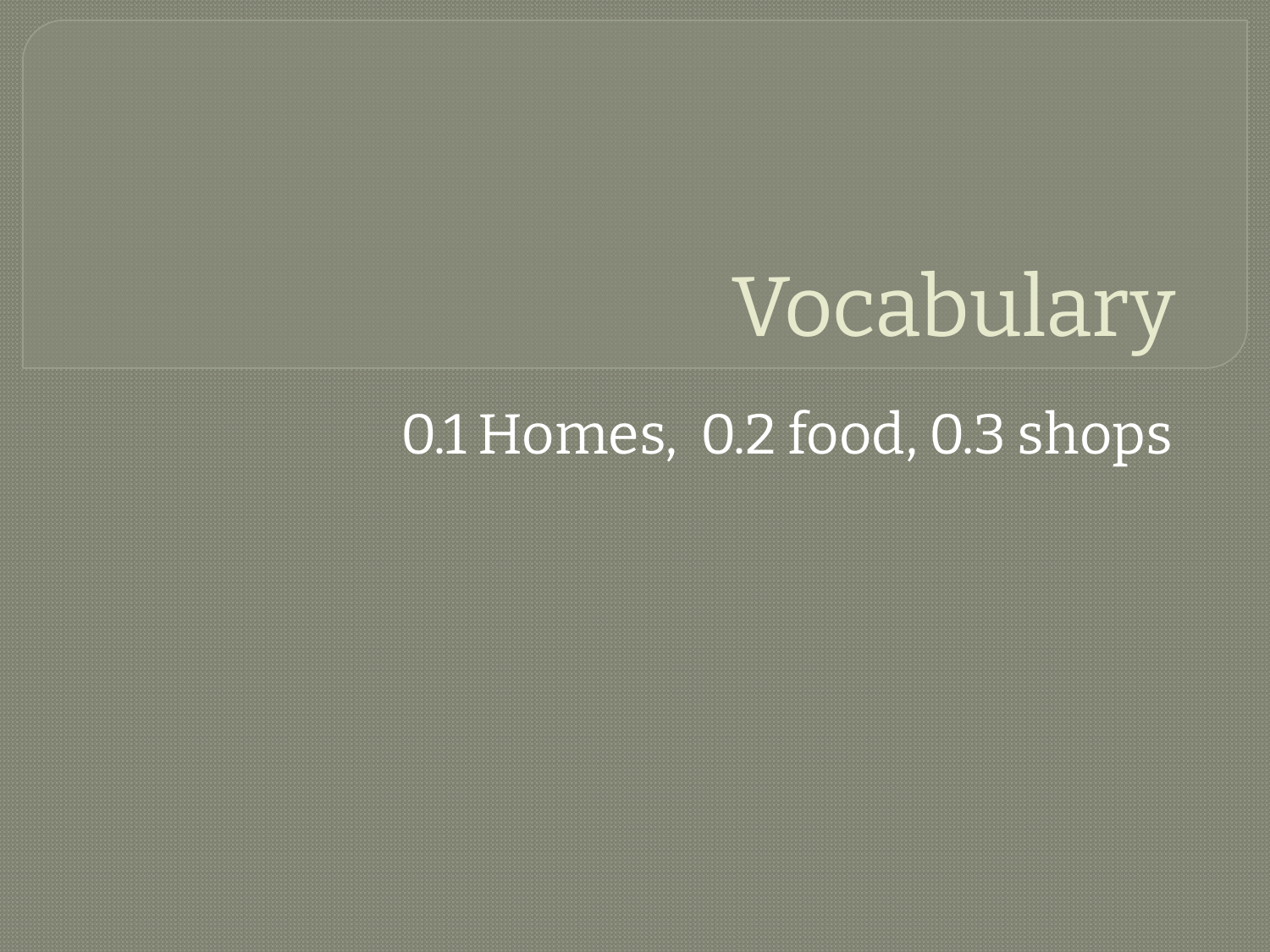

# Vocabulary
0.1 Homes,  0.2 food, 0.3 shops